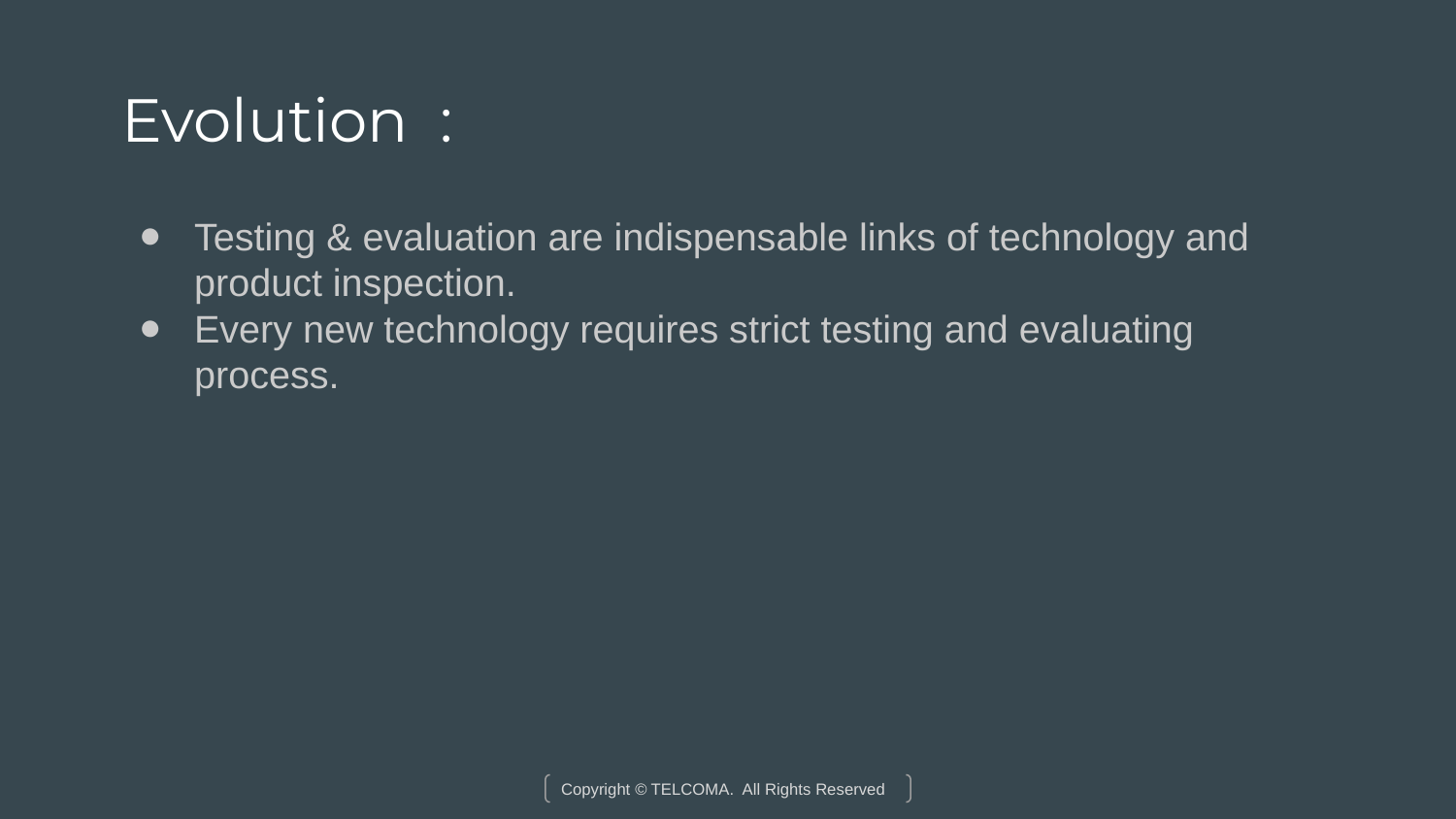

# Evolution  :
Testing & evaluation are indispensable links of technology and product inspection.
Every new technology requires strict testing and evaluating process.